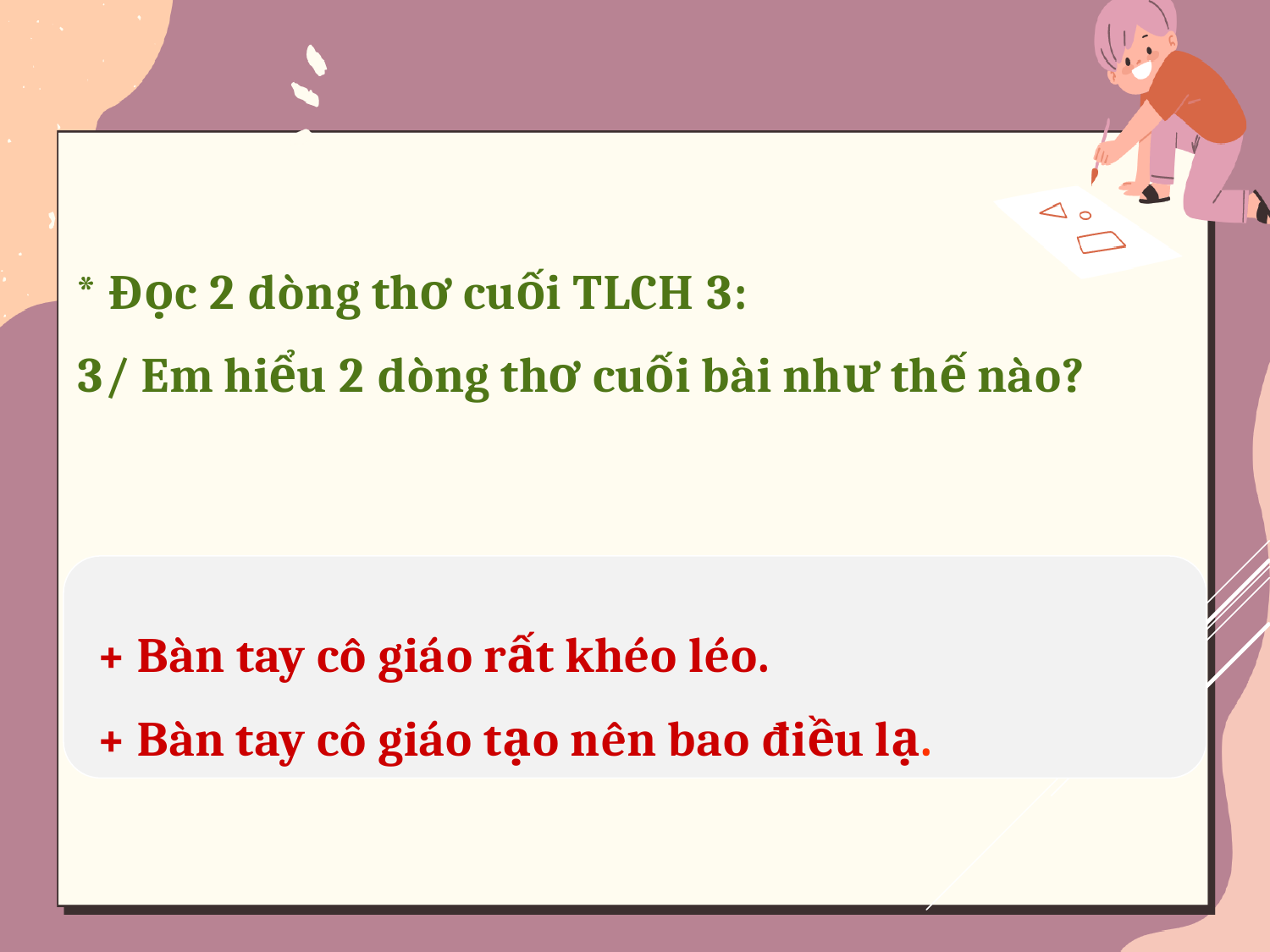

* Đọc 2 dòng thơ cuối TLCH 3:
3/ Em hiểu 2 dòng thơ cuối bài như thế nào?

+ Bàn tay cô giáo rất khéo léo.
+ Bàn tay cô giáo tạo nên bao điều lạ.